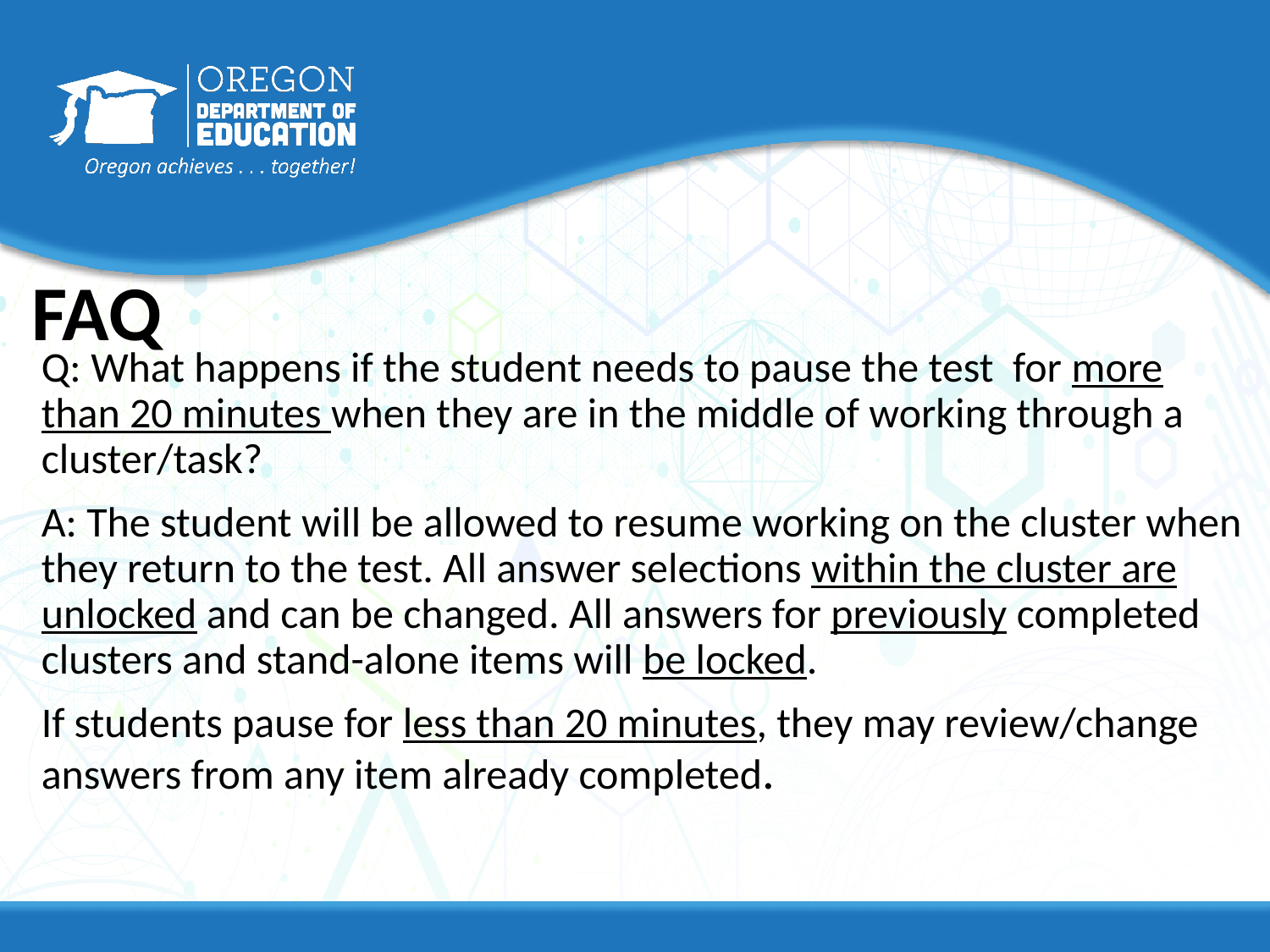

# FAQ
Q: What happens if the student needs to pause the test  for more than 20 minutes when they are in the middle of working through a cluster/task?
A: The student will be allowed to resume working on the cluster when they return to the test. All answer selections within the cluster are unlocked and can be changed. All answers for previously completed clusters and stand-alone items will be locked.
If students pause for less than 20 minutes, they may review/change answers from any item already completed.